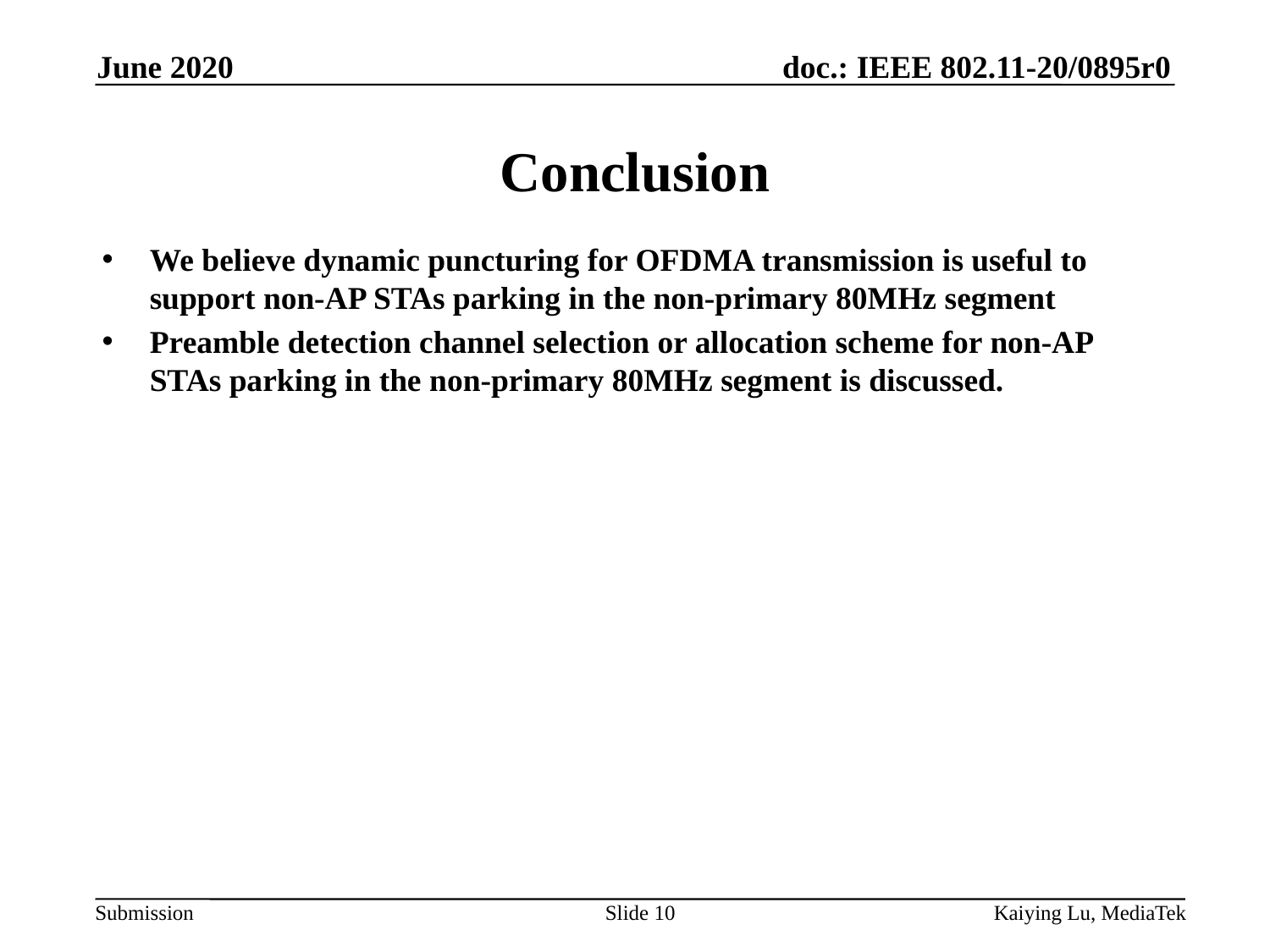

June 2020
# Conclusion
We believe dynamic puncturing for OFDMA transmission is useful to support non-AP STAs parking in the non-primary 80MHz segment
Preamble detection channel selection or allocation scheme for non-AP STAs parking in the non-primary 80MHz segment is discussed.

Slide 10
Kaiying Lu, MediaTek